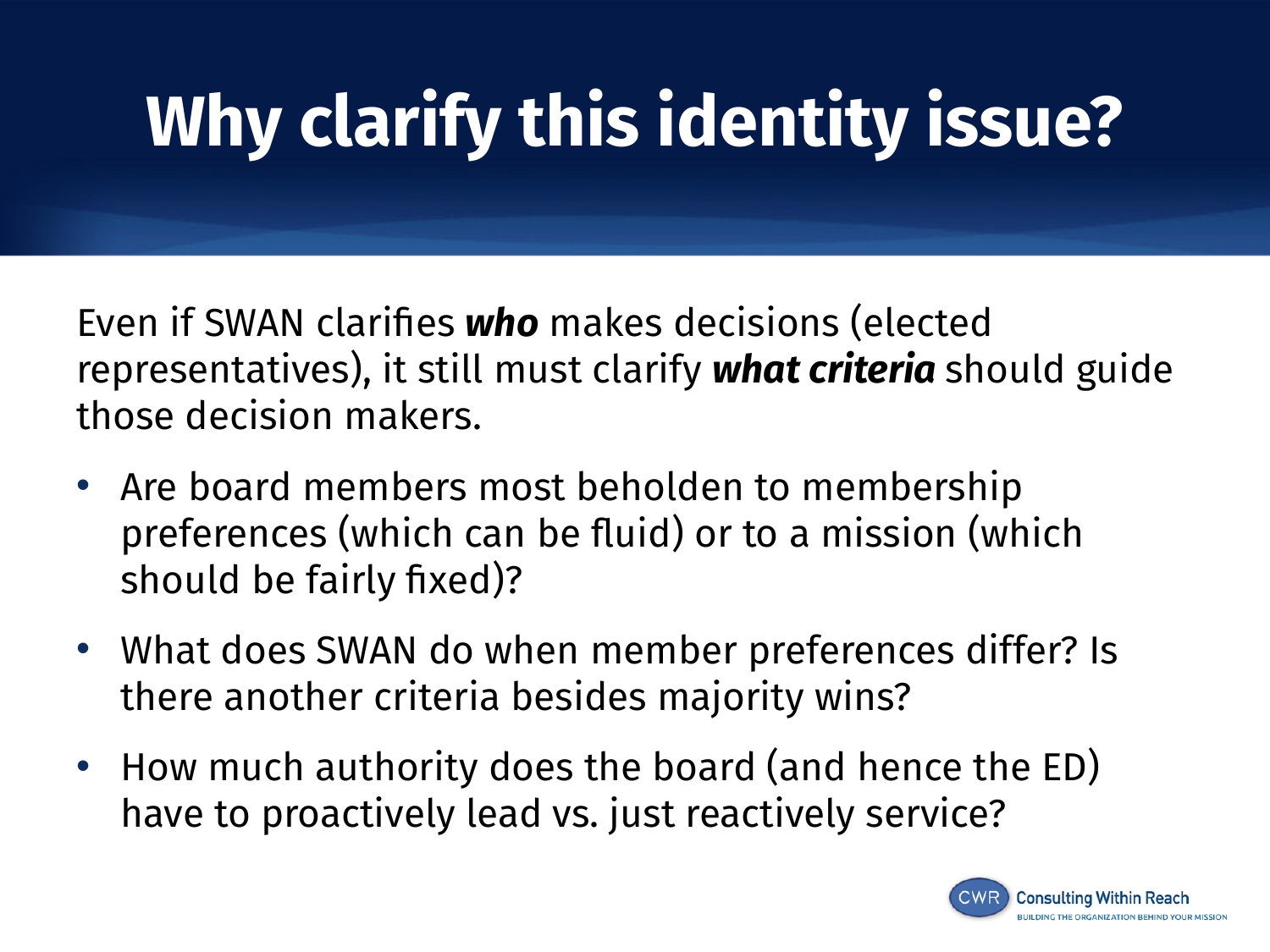

# Why clarify this identity issue?
Even if SWAN clarifies who makes decisions (elected representatives), it still must clarify what criteria should guide those decision makers.
Are board members most beholden to membership preferences (which can be fluid) or to a mission (which should be fairly fixed)?
What does SWAN do when member preferences differ? Is there another criteria besides majority wins?
How much authority does the board (and hence the ED) have to proactively lead vs. just reactively service?